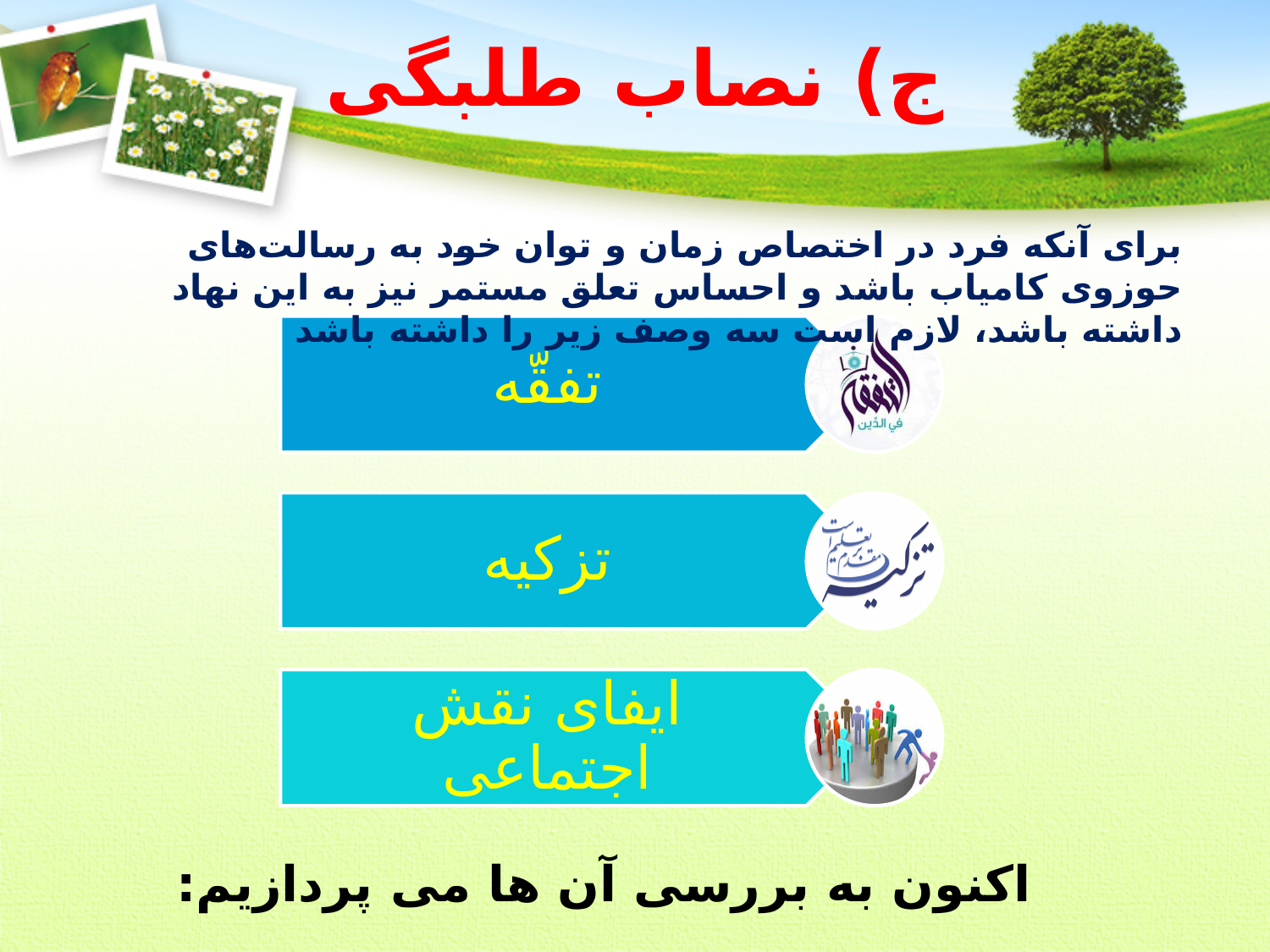

# ج) نصاب طلبگی
برای آنکه فرد در اختصاص زمان و توان خود به رسالت‌های حوزوی کامیاب باشد و احساس تعلق مستمر نیز به این نهاد داشته باشد، ‌لازم است سه وصف زیر را داشته باشد
تفقّه
تزکیه
ایفای نقش اجتماعی
اکنون به بررسی آن ها می پردازیم: